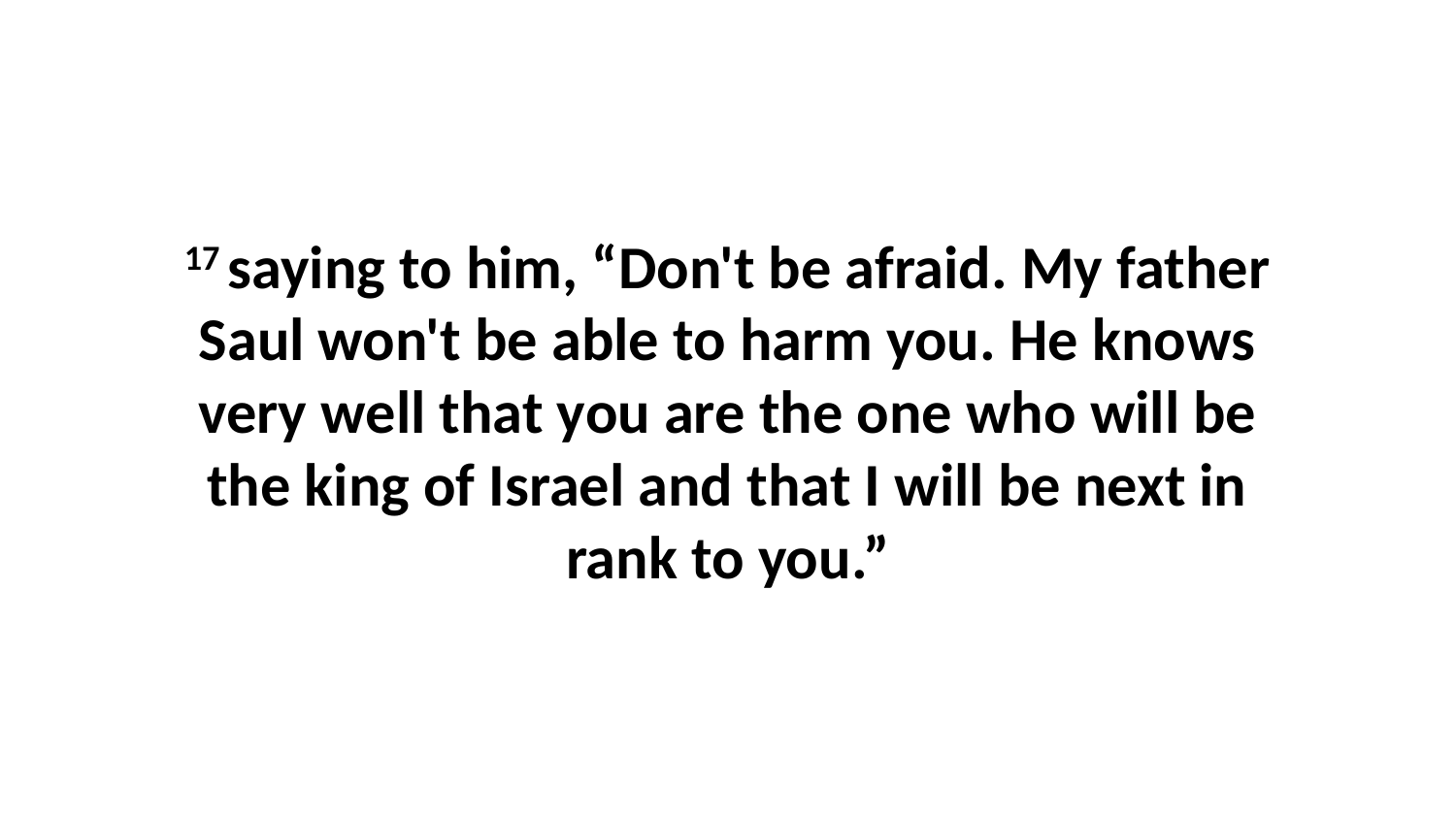

17 saying to him, “Don't be afraid. My father Saul won't be able to harm you. He knows very well that you are the one who will be the king of Israel and that I will be next in rank to you.”